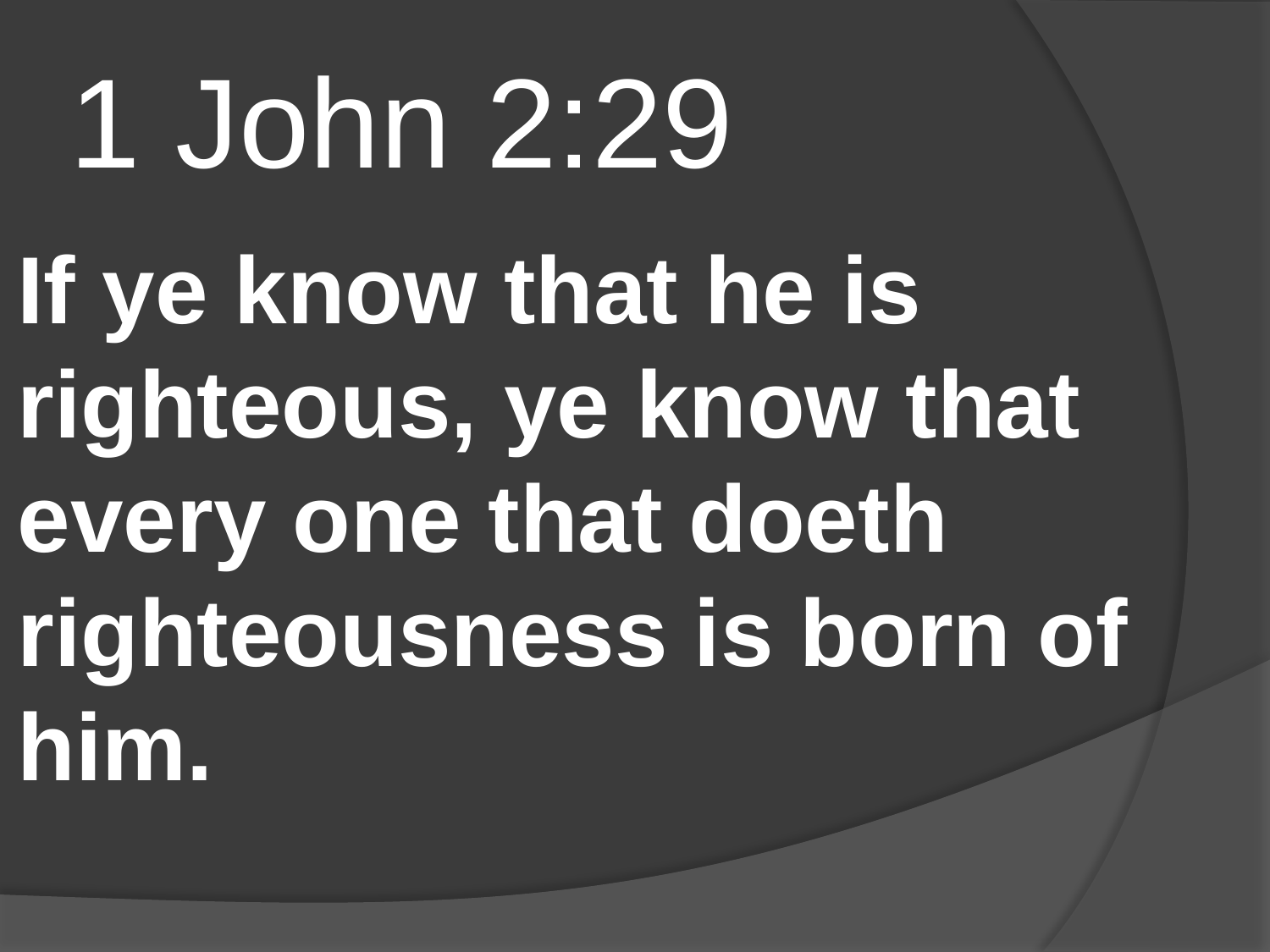

# 1 John 2:29
If ye know that he is righteous, ye know that every one that doeth righteousness is born of him.